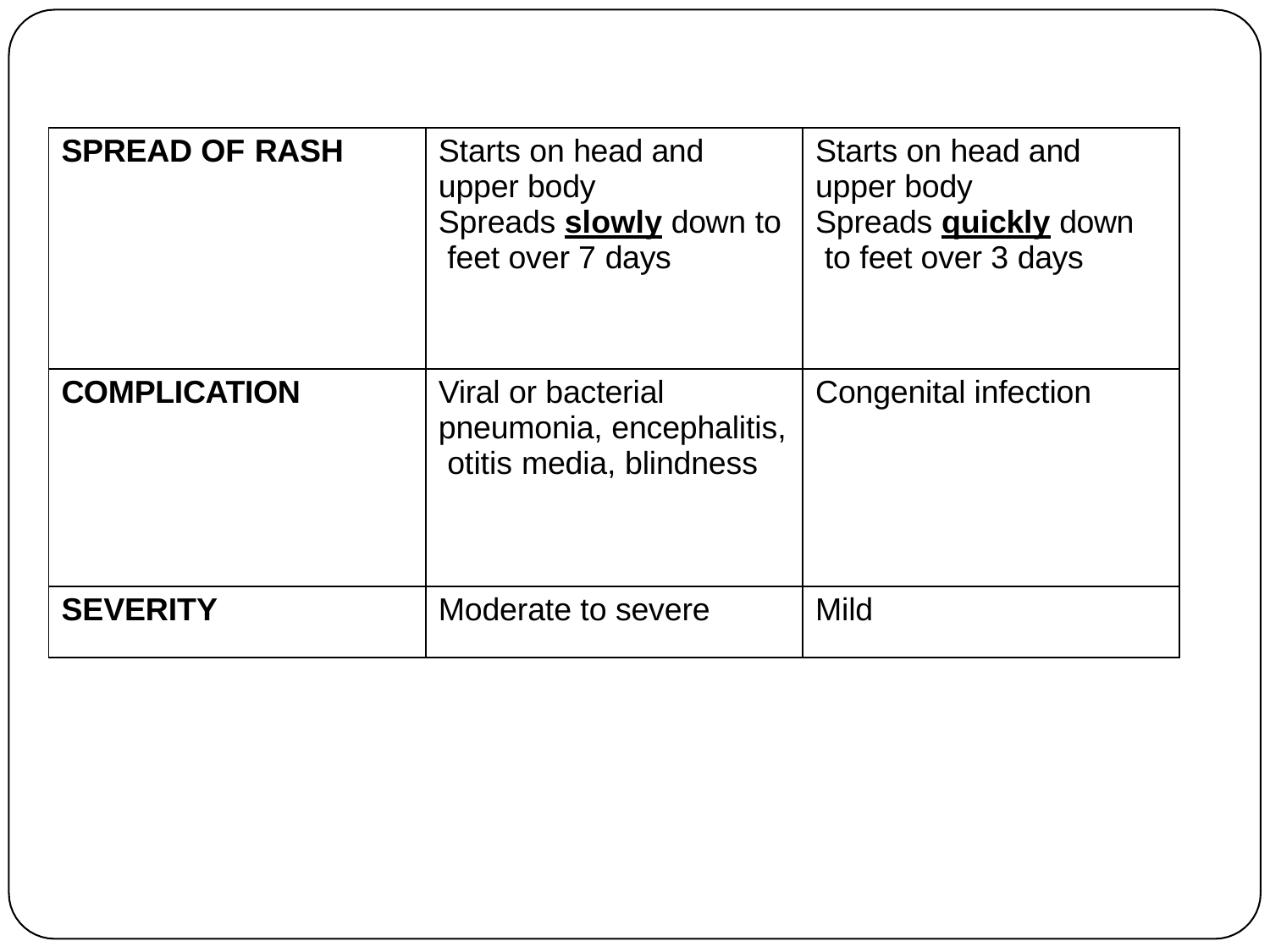

| SPREAD OF RASH | Starts on head and upper body Spreads slowly down to feet over 7 days | Starts on head and upper body Spreads quickly down to feet over 3 days |
| --- | --- | --- |
| COMPLICATION | Viral or bacterial pneumonia, encephalitis, otitis media, blindness | Congenital infection |
| SEVERITY | Moderate to severe | Mild |